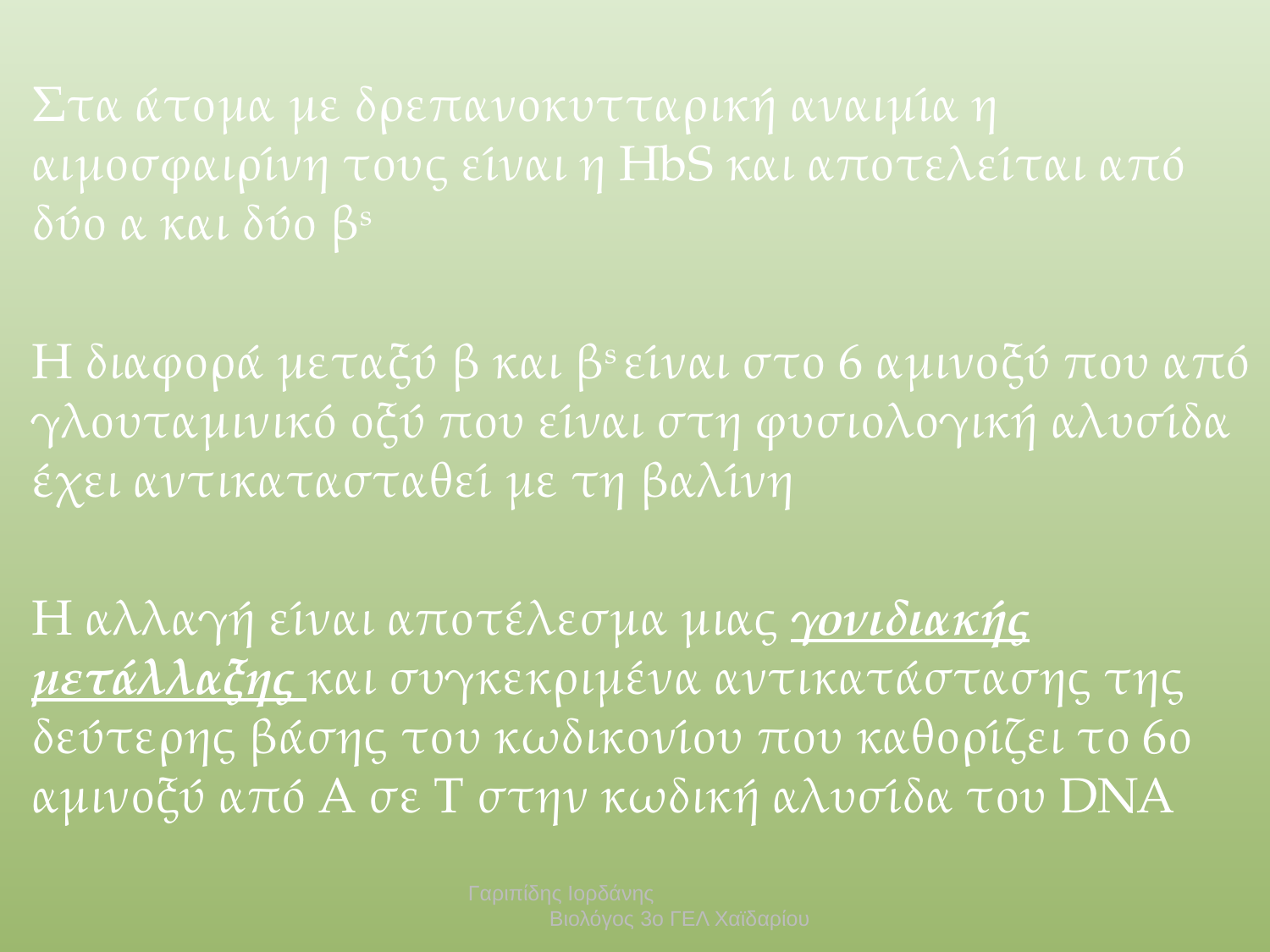

# Στα άτομα με δρεπανοκυτταρική αναιμία η αιμοσφαιρίνη τους είναι η HbS και αποτελείται από δύο α και δύο βs

Η διαφορά μεταξύ β και βs είναι στο 6 αμινοξύ που από γλουταμινικό οξύ που είναι στη φυσιολογική αλυσίδα έχει αντικατασταθεί με τη βαλίνη

Η αλλαγή είναι αποτέλεσμα μιας γονιδιακής μετάλλαξης και συγκεκριμένα αντικατάστασης της δεύτερης βάσης του κωδικονίου που καθορίζει το 6ο αμινοξύ από Α σε Τ στην κωδική αλυσίδα του DNA
Γαριπίδης Ιορδάνης                                         Βιολόγος 3ο ΓΕΛ Χαϊδαρίου